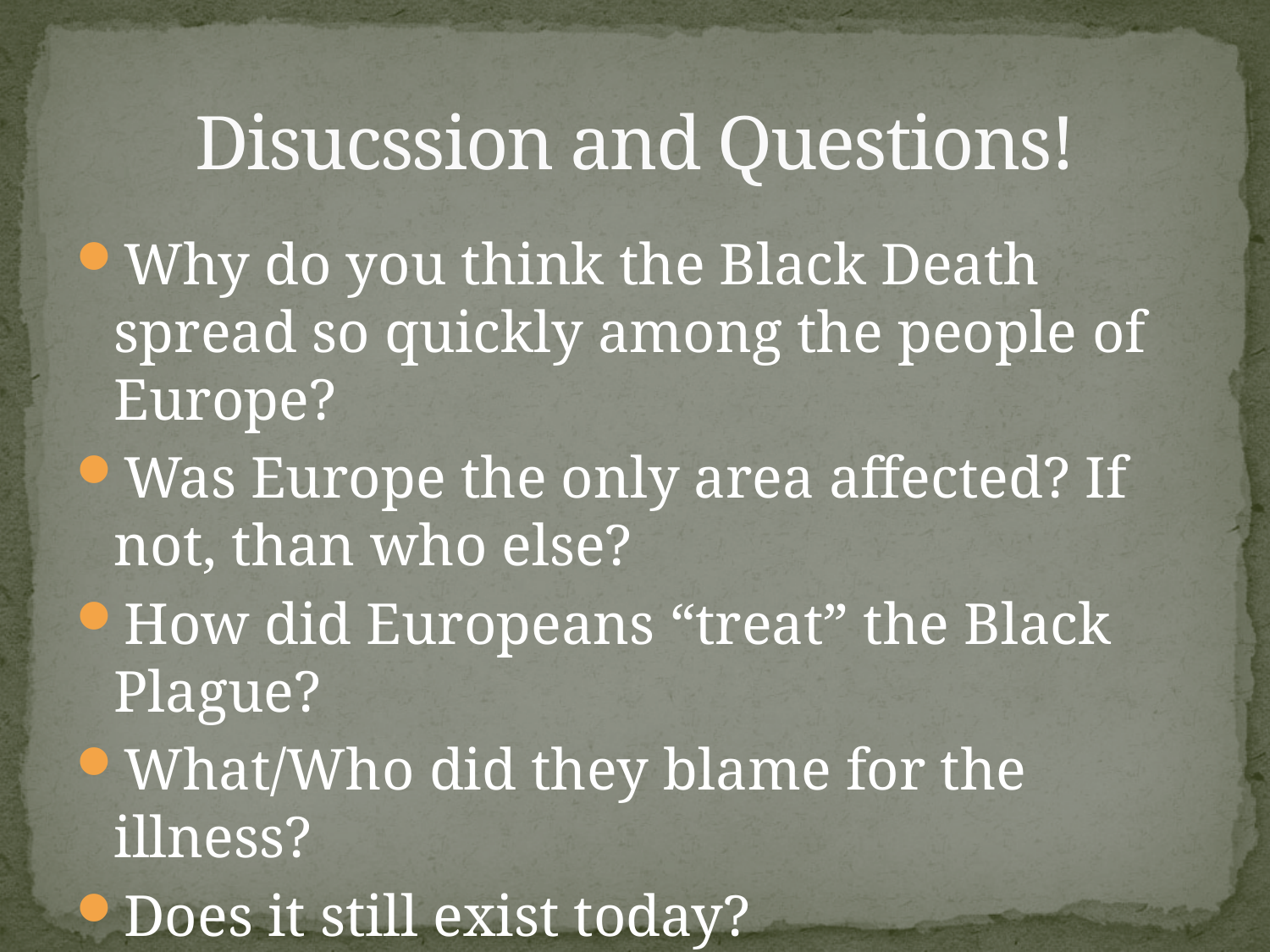

# Disucssion and Questions!
Why do you think the Black Death spread so quickly among the people of Europe?
Was Europe the only area affected? If not, than who else?
How did Europeans “treat” the Black Plague?
What/Who did they blame for the illness?
Does it still exist today?